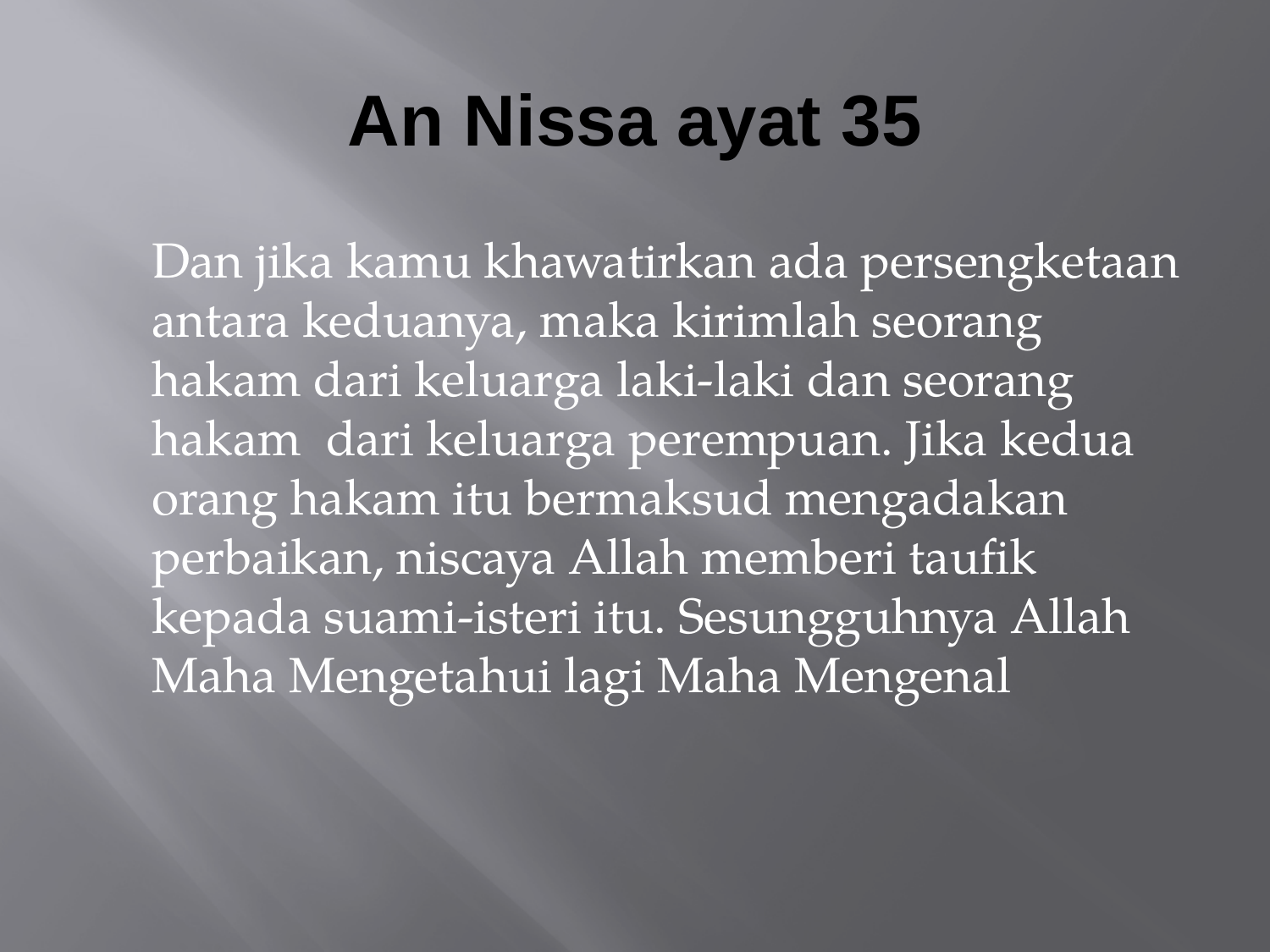

# An Nissa ayat 35
	Dan jika kamu khawatirkan ada persengketaan antara keduanya, maka kirimlah seorang hakam dari keluarga laki-laki dan seorang hakam  dari keluarga perempuan. Jika kedua orang hakam itu bermaksud mengadakan perbaikan, niscaya Allah memberi taufik kepada suami-isteri itu. Sesungguhnya Allah Maha Mengetahui lagi Maha Mengenal